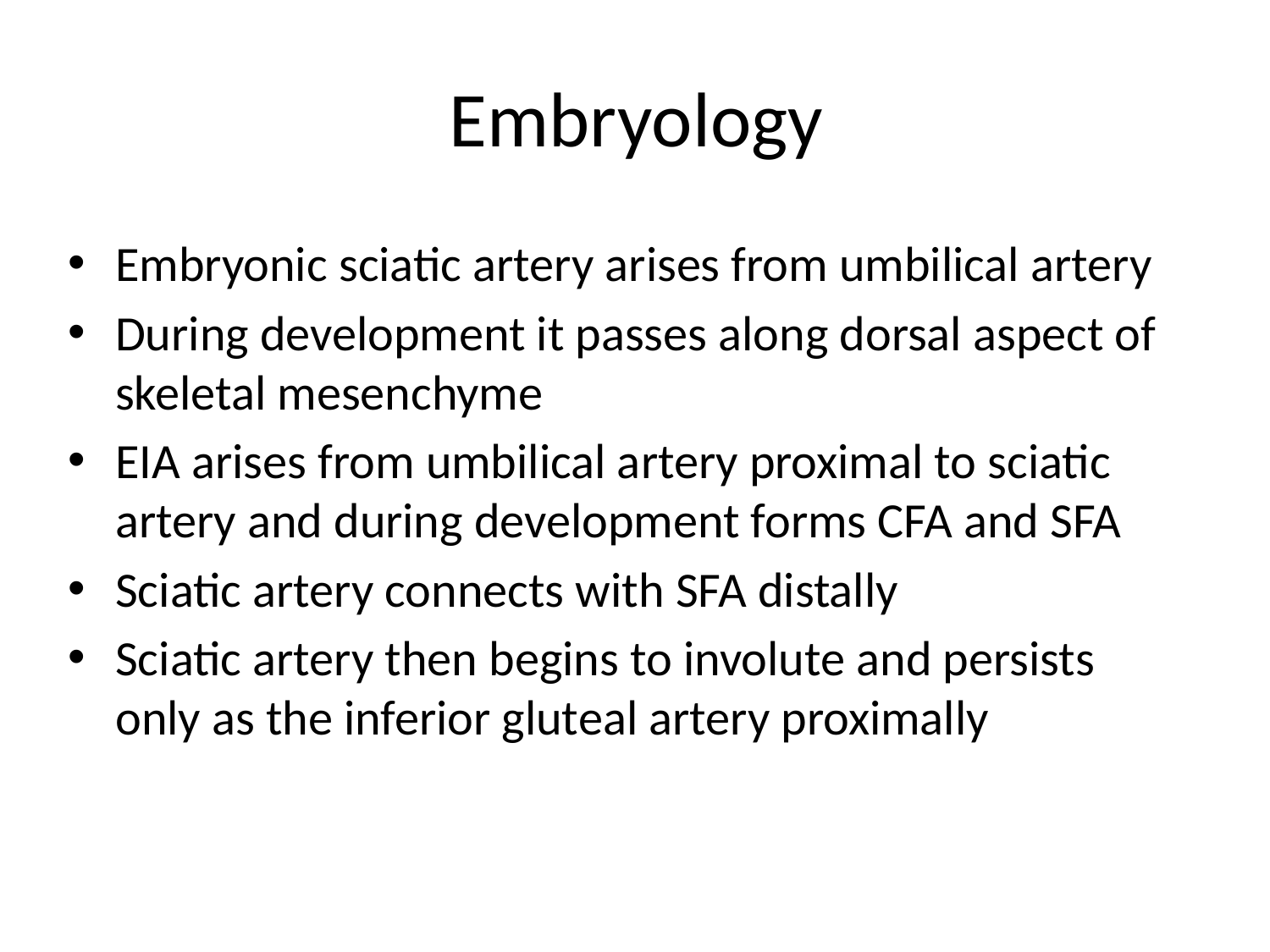

# Embryology
Embryonic sciatic artery arises from umbilical artery
During development it passes along dorsal aspect of skeletal mesenchyme
EIA arises from umbilical artery proximal to sciatic artery and during development forms CFA and SFA
Sciatic artery connects with SFA distally
Sciatic artery then begins to involute and persists only as the inferior gluteal artery proximally